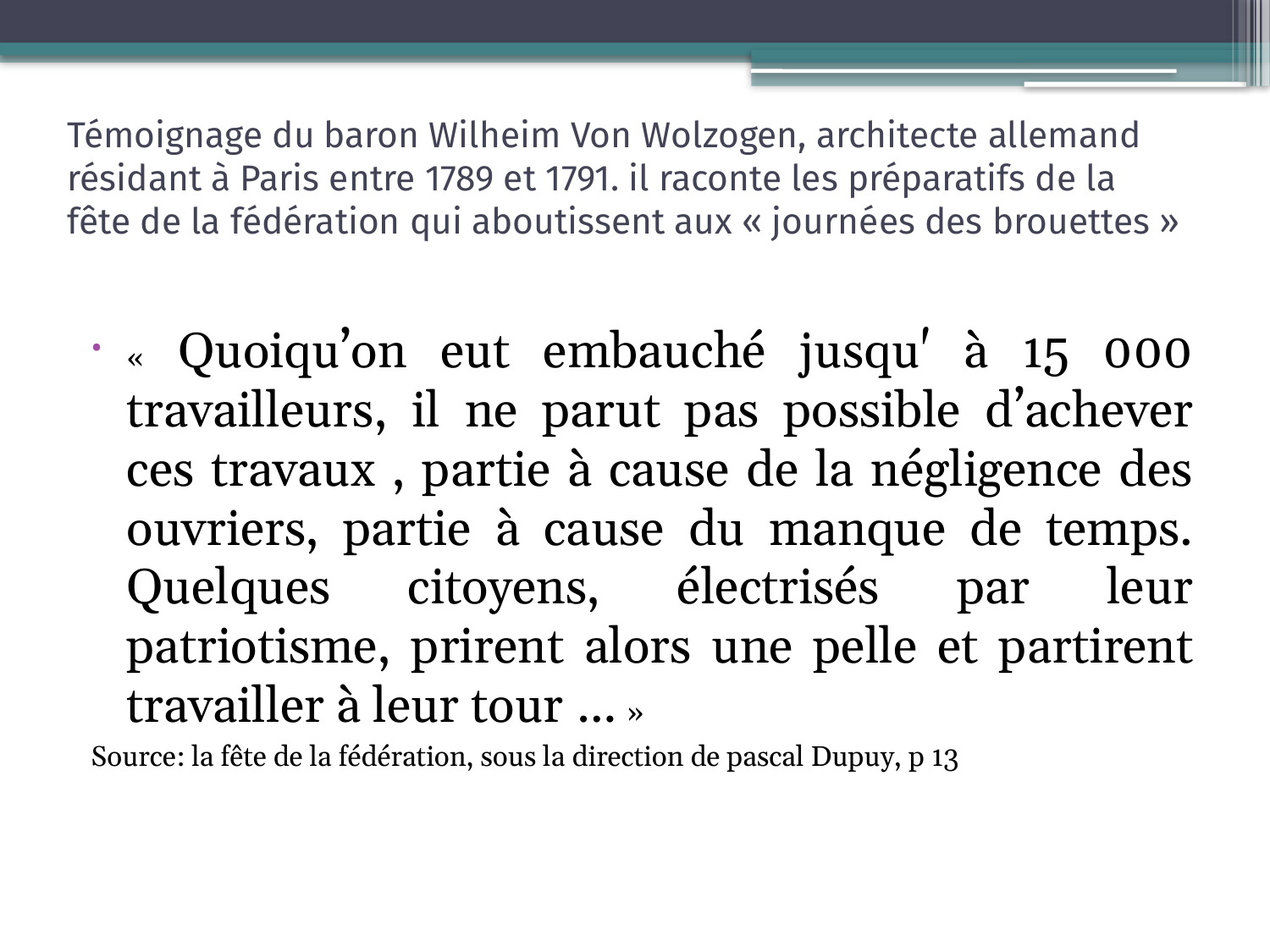

# Témoignage du baron Wilheim Von Wolzogen, architecte allemand résidant à Paris entre 1789 et 1791. il raconte les préparatifs de la fête de la fédération qui aboutissent aux « journées des brouettes »
«  Quoiqu’on eut embauché jusqu' à 15 000 travailleurs, il ne parut pas possible d’achever ces travaux , partie à cause de la négligence des ouvriers, partie à cause du manque de temps. Quelques citoyens, électrisés par leur patriotisme, prirent alors une pelle et partirent travailler à leur tour … »
Source: la fête de la fédération, sous la direction de pascal Dupuy, p 13